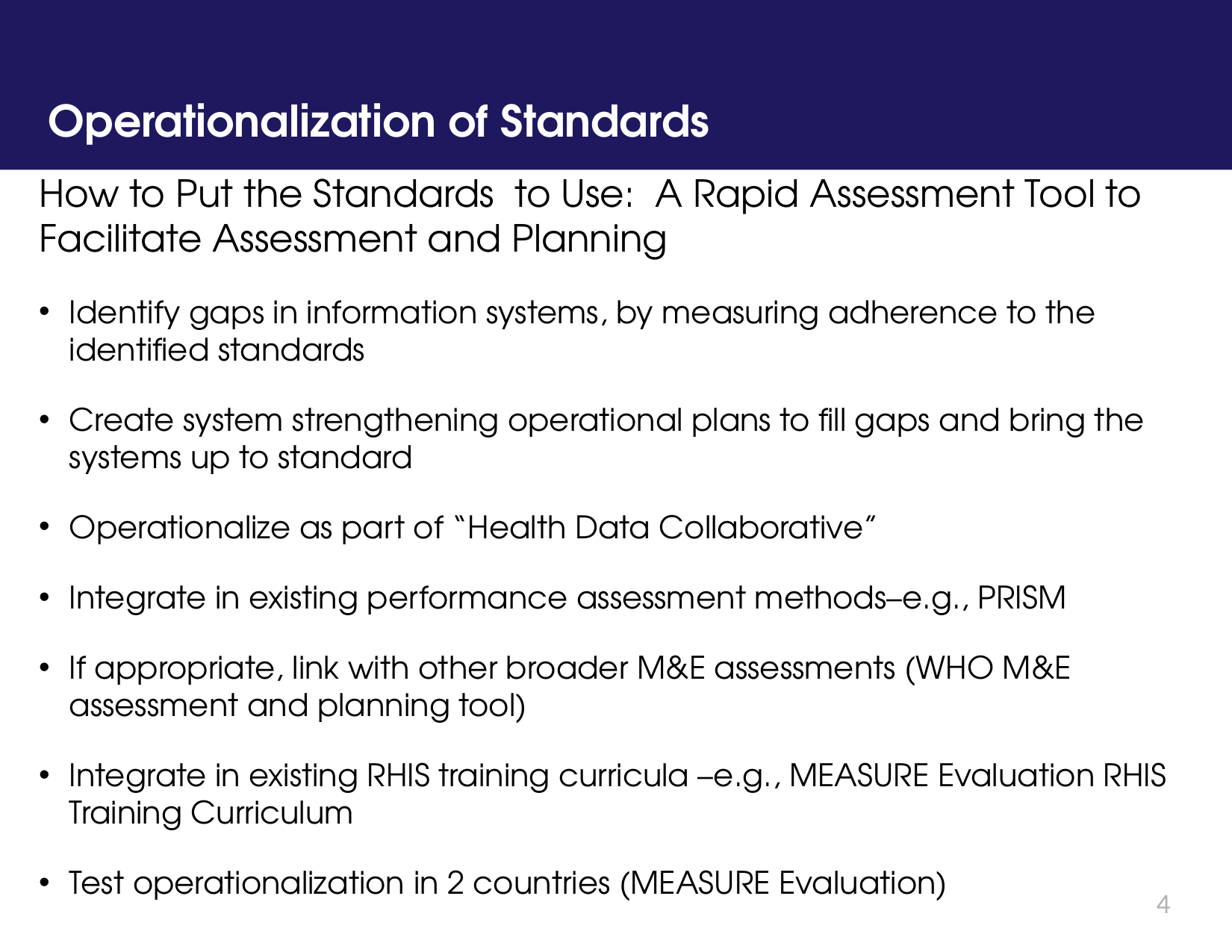

# Operationalization of Standards
How to Put the Standards  to Use:  A Rapid Assessment Tool to Facilitate Assessment and Planning
Identify gaps in information systems, by measuring adherence to the identified standards
Create system strengthening operational plans to fill gaps and bring the systems up to standard
Operationalize as part of “Health Data Collaborative”
Integrate in existing performance assessment methods–e.g., PRISM
If appropriate, link with other broader M&E assessments (WHO M&E assessment and planning tool)
Integrate in existing RHIS training curricula –e.g., MEASURE Evaluation RHIS Training Curriculum
Test operationalization in 2 countries (MEASURE Evaluation)
4